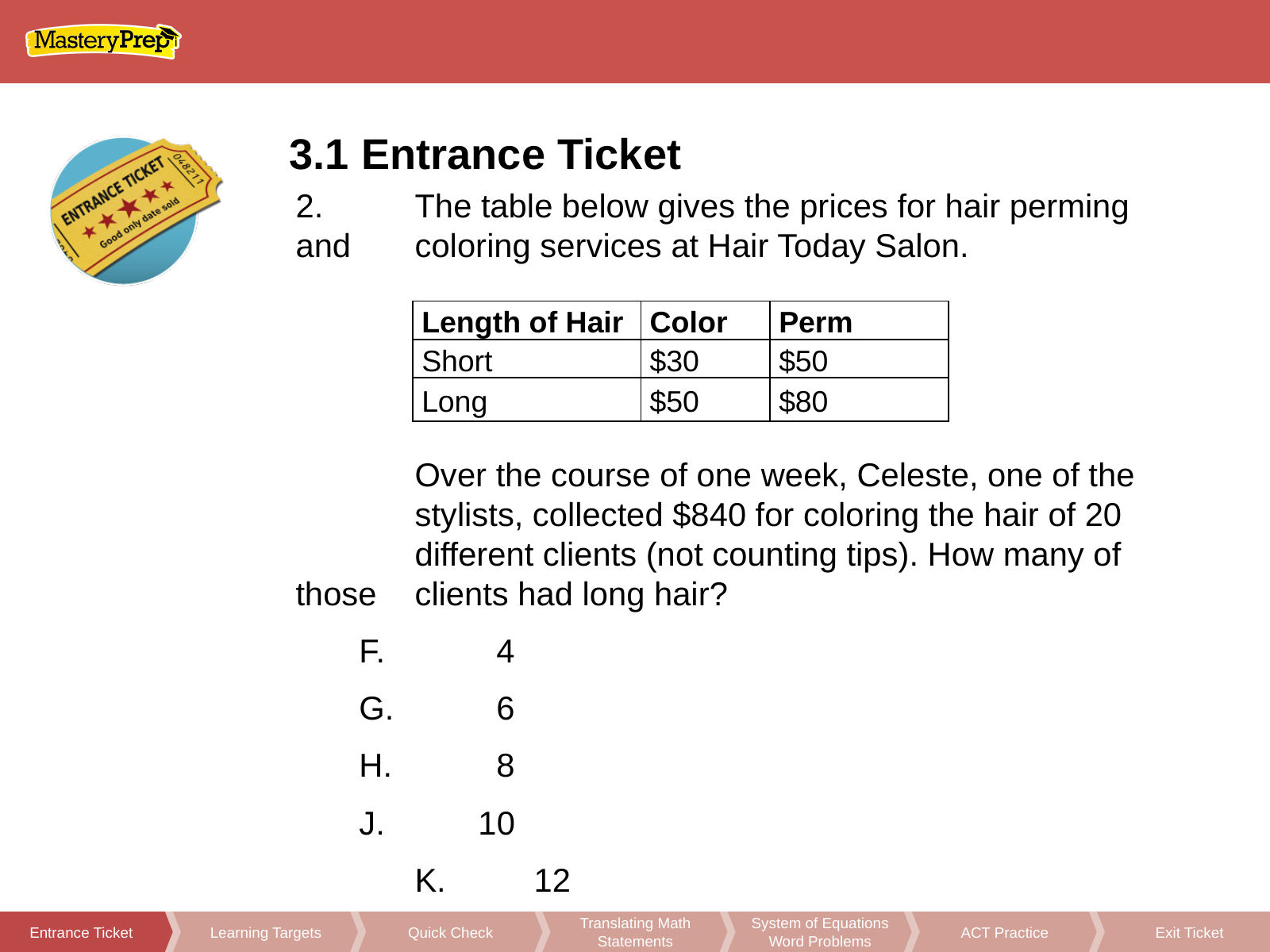

3.1 Entrance Ticket
2.	The table below gives the prices for hair perming and 	coloring services at Hair Today Salon.

	Over the course of one week, Celeste, one of the 	stylists, collected $840 for coloring the hair of 20 	different clients (not counting tips). How many of those 	clients had long hair?
F.	  4
G.	  6
H.	  8
J.	10
	K.	12
| Length of Hair | Color | Perm |
| --- | --- | --- |
| Short | $30 | $50 |
| Long | $50 | $80 |

Translating Math Statements
System of Equations Word Problems
ACT Practice
Exit Ticket
Learning Targets
Quick Check
Entrance Ticket